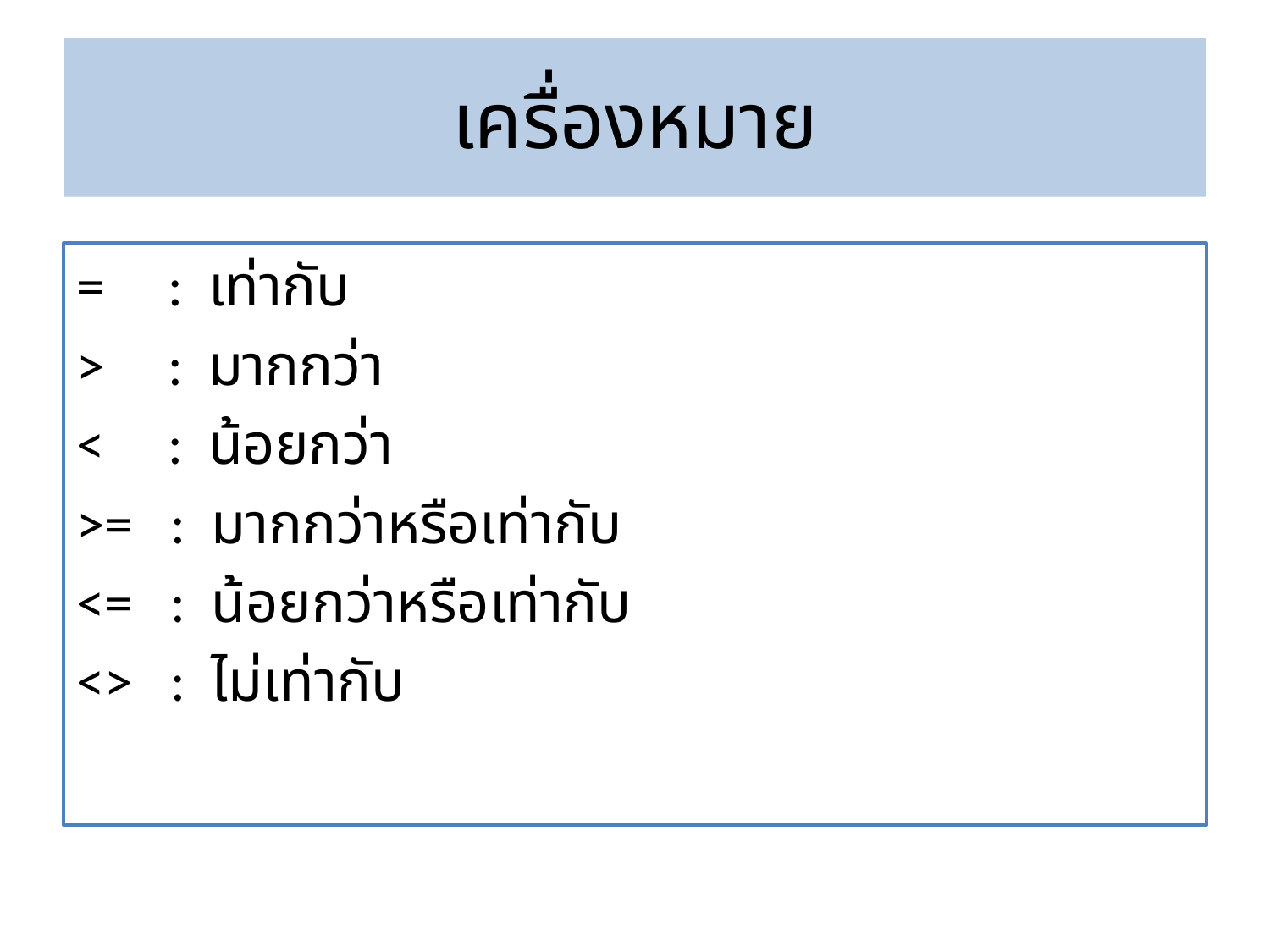

# เครื่องหมาย
=     :  เท่ากับ
>     :  มากกว่า
<     :  น้อยกว่า
>=   :  มากกว่าหรือเท่ากับ
<=   :  น้อยกว่าหรือเท่ากับ
<>   :  ไม่เท่ากับ